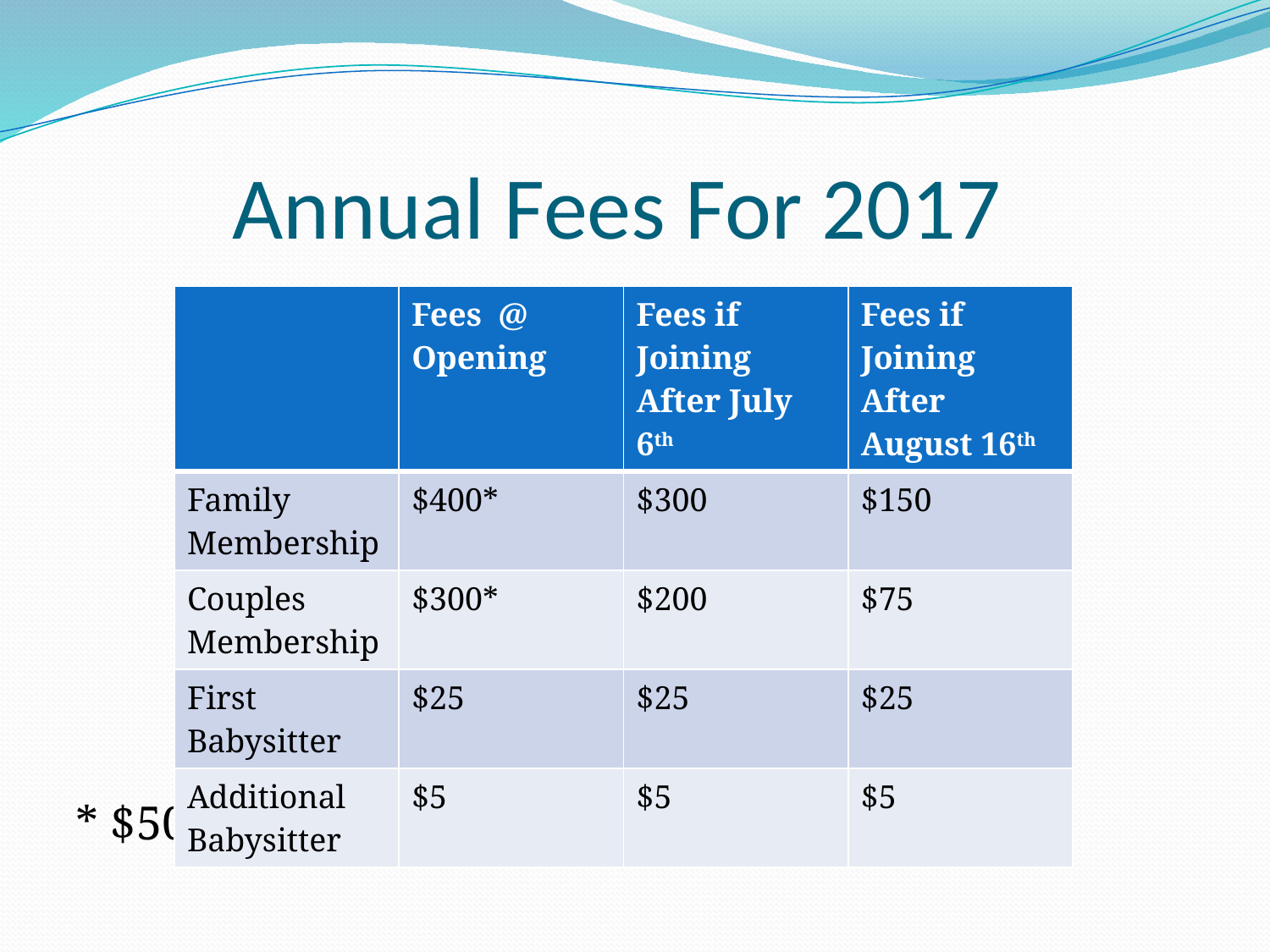

# Annual Fees For 2017
|  | Fees @ Opening | Fees if Joining After July 6th | Fees if Joining After August 16th |
| --- | --- | --- | --- |
| Family Membership | $400\* | $300 | $150 |
| Couples Membership | $300\* | $200 | $75 |
| First Babysitter | $25 | $25 | $25 |
| Additional Babysitter | $5 | $5 | $5 |
* $50 Discount if paid by TODAY